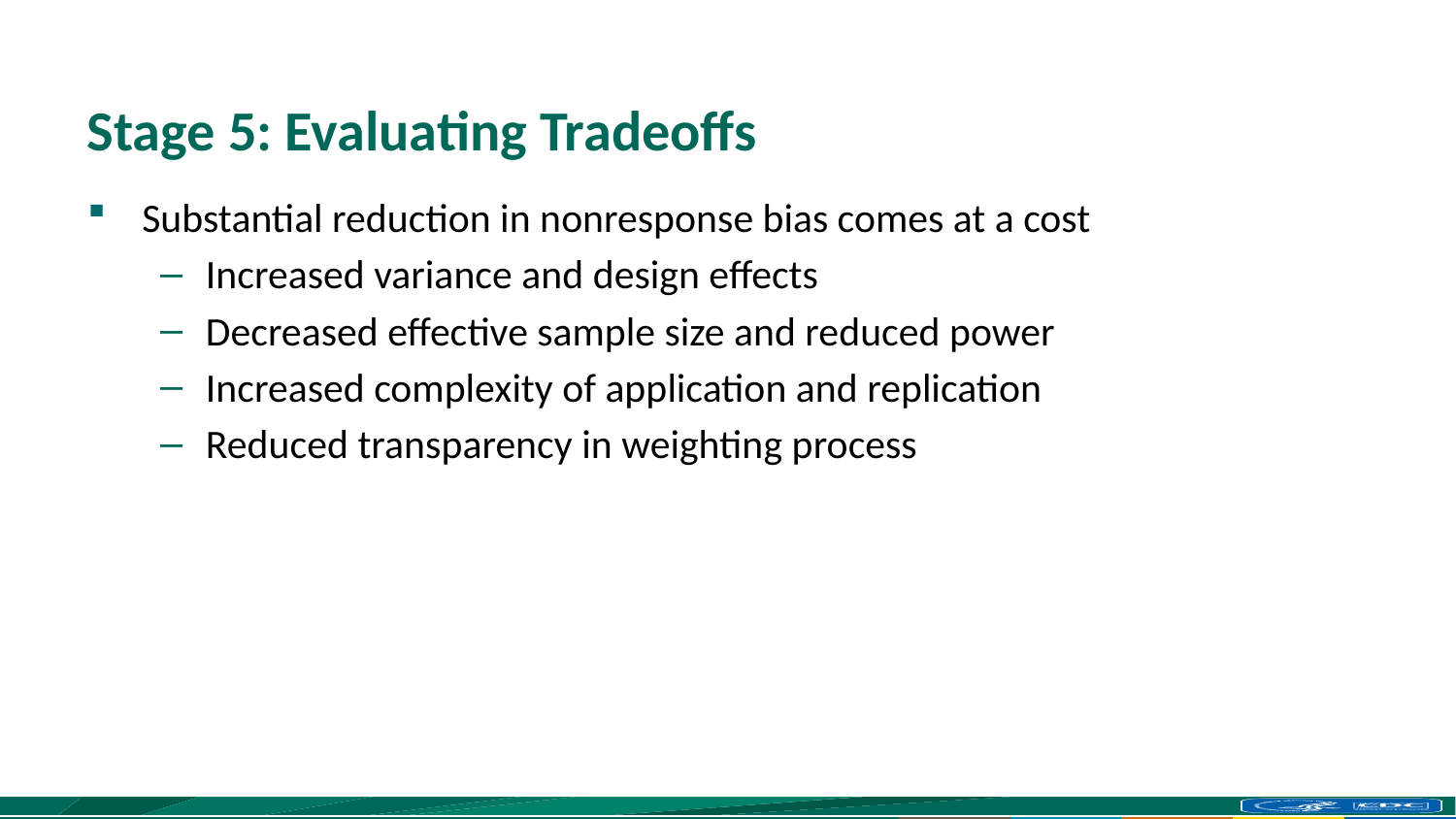

# Stage 5: Evaluating Tradeoffs
Substantial reduction in nonresponse bias comes at a cost
Increased variance and design effects
Decreased effective sample size and reduced power
Increased complexity of application and replication
Reduced transparency in weighting process